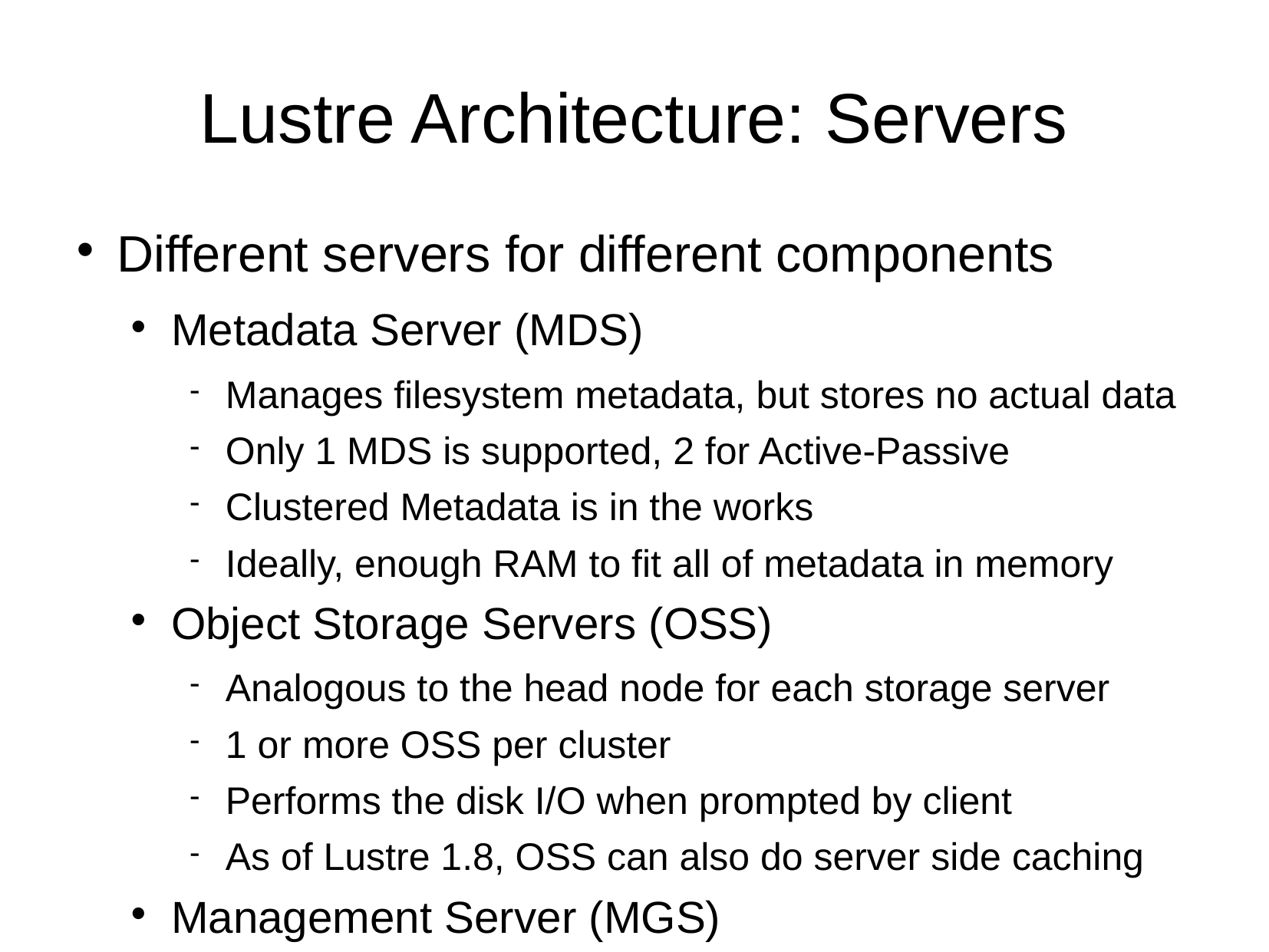

# Lustre Architecture: Servers
Different servers for different components
Metadata Server (MDS)
Manages filesystem metadata, but stores no actual data
Only 1 MDS is supported, 2 for Active-Passive
Clustered Metadata is in the works
Ideally, enough RAM to fit all of metadata in memory
Object Storage Servers (OSS)
Analogous to the head node for each storage server
1 or more OSS per cluster
Performs the disk I/O when prompted by client
As of Lustre 1.8, OSS can also do server side caching
Management Server (MGS)
Stores configuration information about filesystem
Often combined with the MDS
Servers require custom kernel